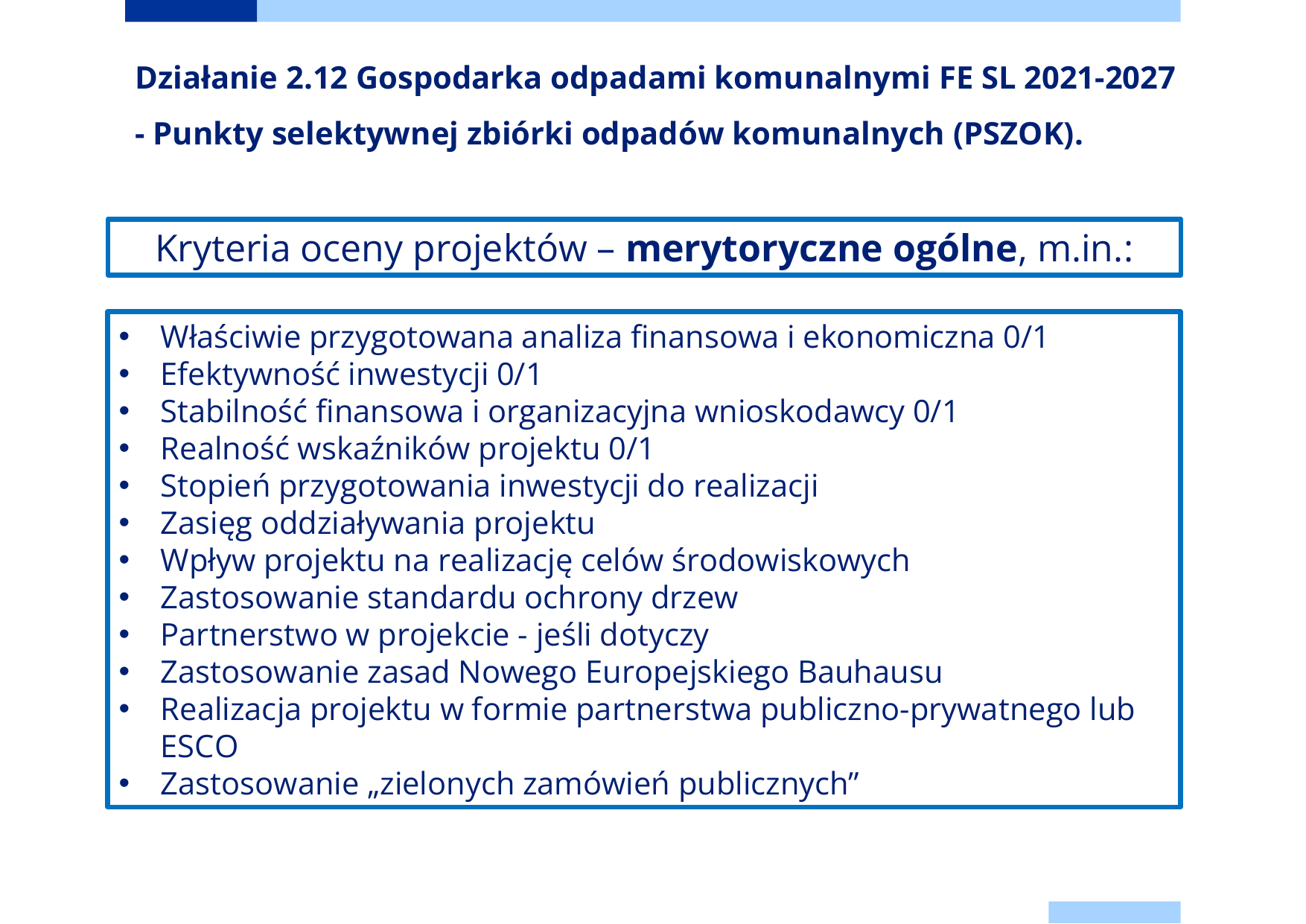

# Działanie 2.12 Gospodarka odpadami komunalnymi FE SL 2021-2027 - Punkty selektywnej zbiórki odpadów komunalnych (PSZOK).
Kryteria oceny projektów – merytoryczne ogólne, m.in.:

Właściwie przygotowana analiza finansowa i ekonomiczna 0/1
Efektywność inwestycji 0/1
Stabilność finansowa i organizacyjna wnioskodawcy 0/1
Realność wskaźników projektu 0/1
Stopień przygotowania inwestycji do realizacji
Zasięg oddziaływania projektu
Wpływ projektu na realizację celów środowiskowych
Zastosowanie standardu ochrony drzew
Partnerstwo w projekcie - jeśli dotyczy
Zastosowanie zasad Nowego Europejskiego Bauhausu
Realizacja projektu w formie partnerstwa publiczno-prywatnego lub ESCO
Zastosowanie „zielonych zamówień publicznych”